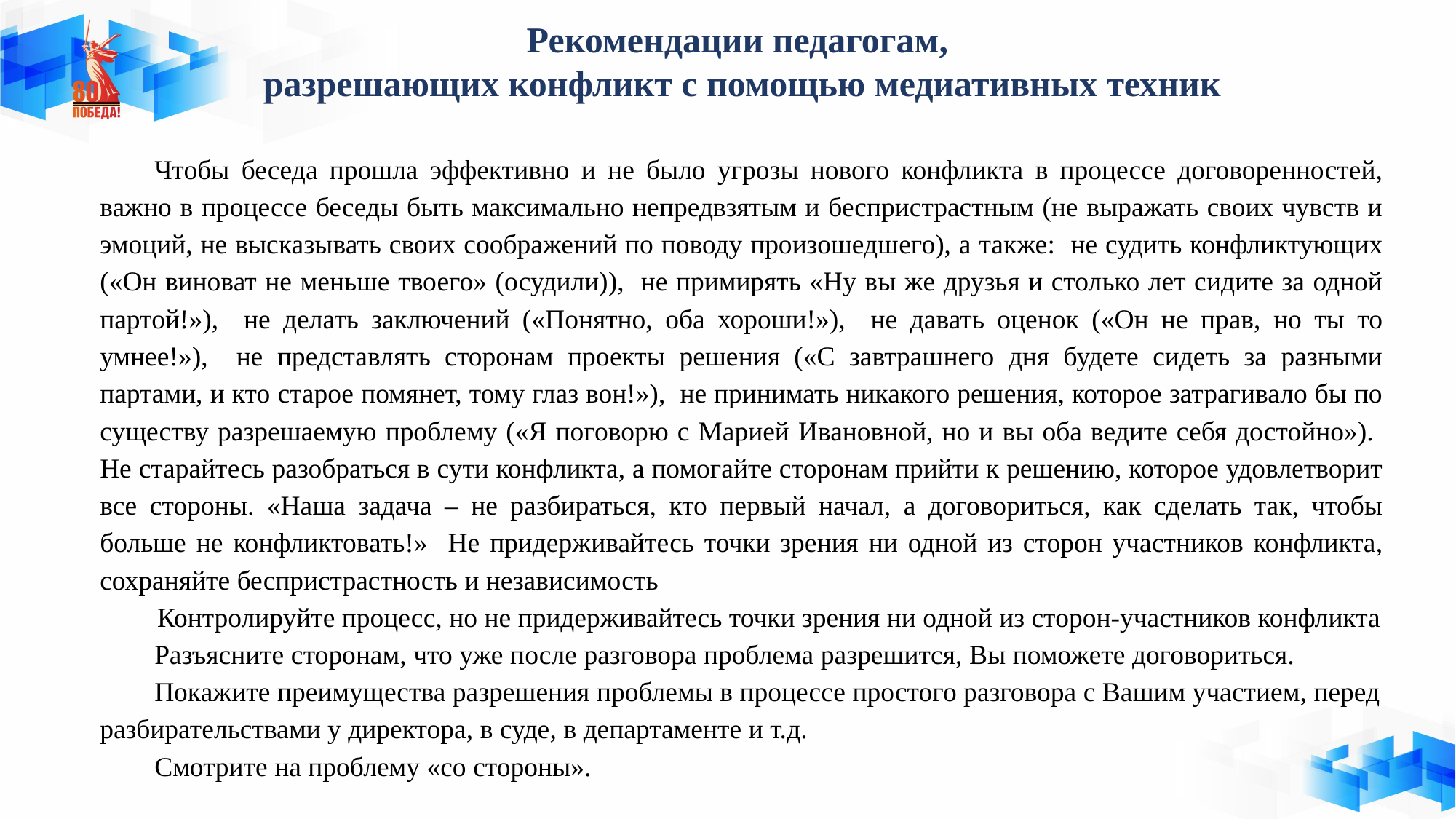

Рекомендации педагогам,
разрешающих конфликт с помощью медиативных техник

Чтобы беседа прошла эффективно и не было угрозы нового конфликта в процессе договоренностей, важно в процессе беседы быть максимально непредвзятым и беспристрастным (не выражать своих чувств и эмоций, не высказывать своих соображений по поводу произошедшего), а также:  не судить конфликтующих («Он виноват не меньше твоего» (осудили)),  не примирять «Ну вы же друзья и столько лет сидите за одной партой!»),  не делать заключений («Понятно, оба хороши!»),  не давать оценок («Он не прав, но ты то умнее!»),  не представлять сторонам проекты решения («С завтрашнего дня будете сидеть за разными партами, и кто старое помянет, тому глаз вон!»),  не принимать никакого решения, которое затрагивало бы по существу разрешаемую проблему («Я поговорю с Марией Ивановной, но и вы оба ведите себя достойно»).  Не старайтесь разобраться в сути конфликта, а помогайте сторонам прийти к решению, которое удовлетворит все стороны. «Наша задача – не разбираться, кто первый начал, а договориться, как сделать так, чтобы больше не конфликтовать!»  Не придерживайтесь точки зрения ни одной из сторон участников конфликта, сохраняйте беспристрастность и независимость
Контролируйте процесс, но не придерживайтесь точки зрения ни одной из сторон-участников конфликта
Разъясните сторонам, что уже после разговора проблема разрешится, Вы поможете договориться.
Покажите преимущества разрешения проблемы в процессе простого разговора с Вашим участием, перед разбирательствами у директора, в суде, в департаменте и т.д.
Смотрите на проблему «со стороны».